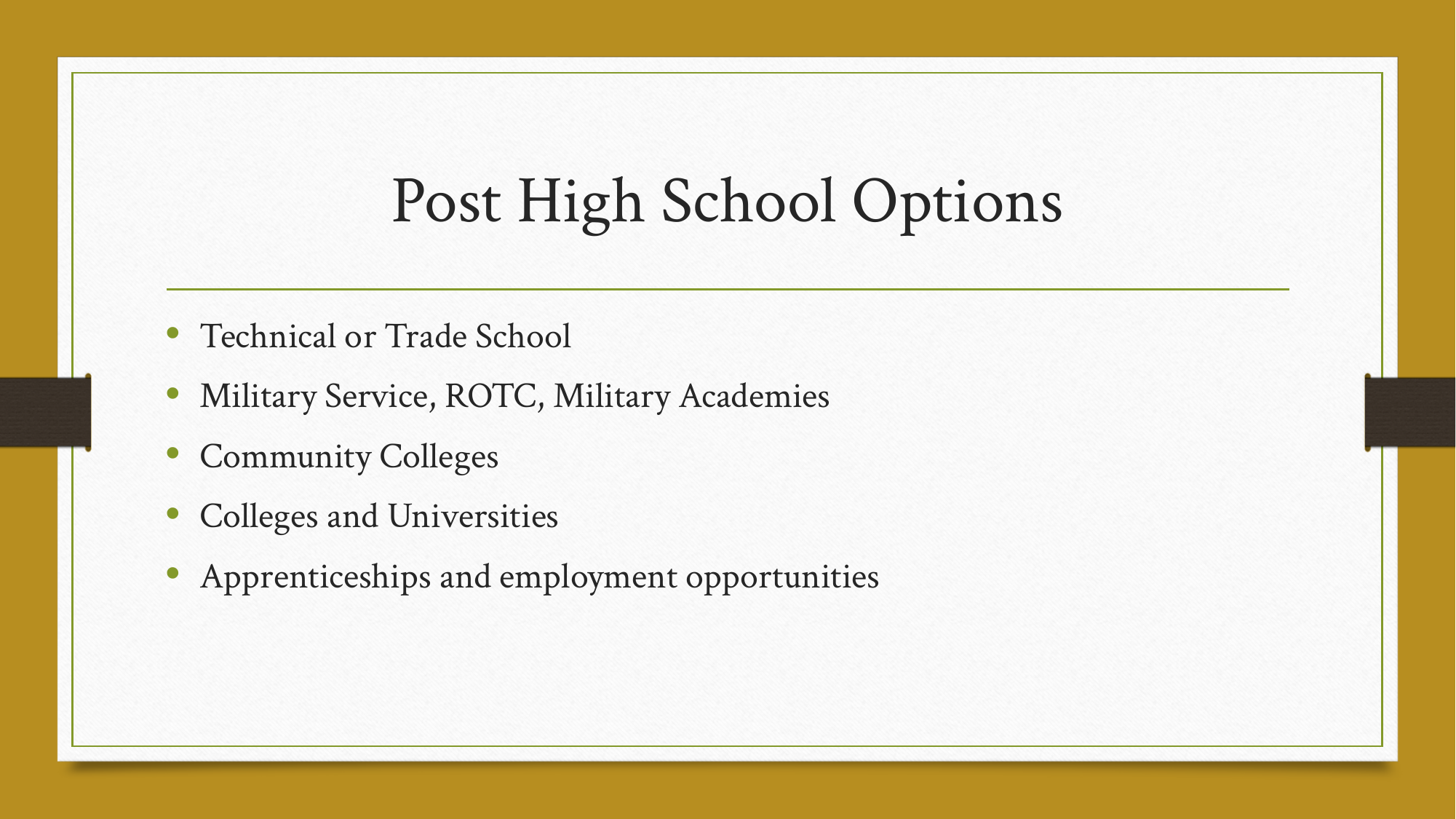

# Post High School Options
Technical or Trade School
Military Service, ROTC, Military Academies
Community Colleges
Colleges and Universities
Apprenticeships and employment opportunities